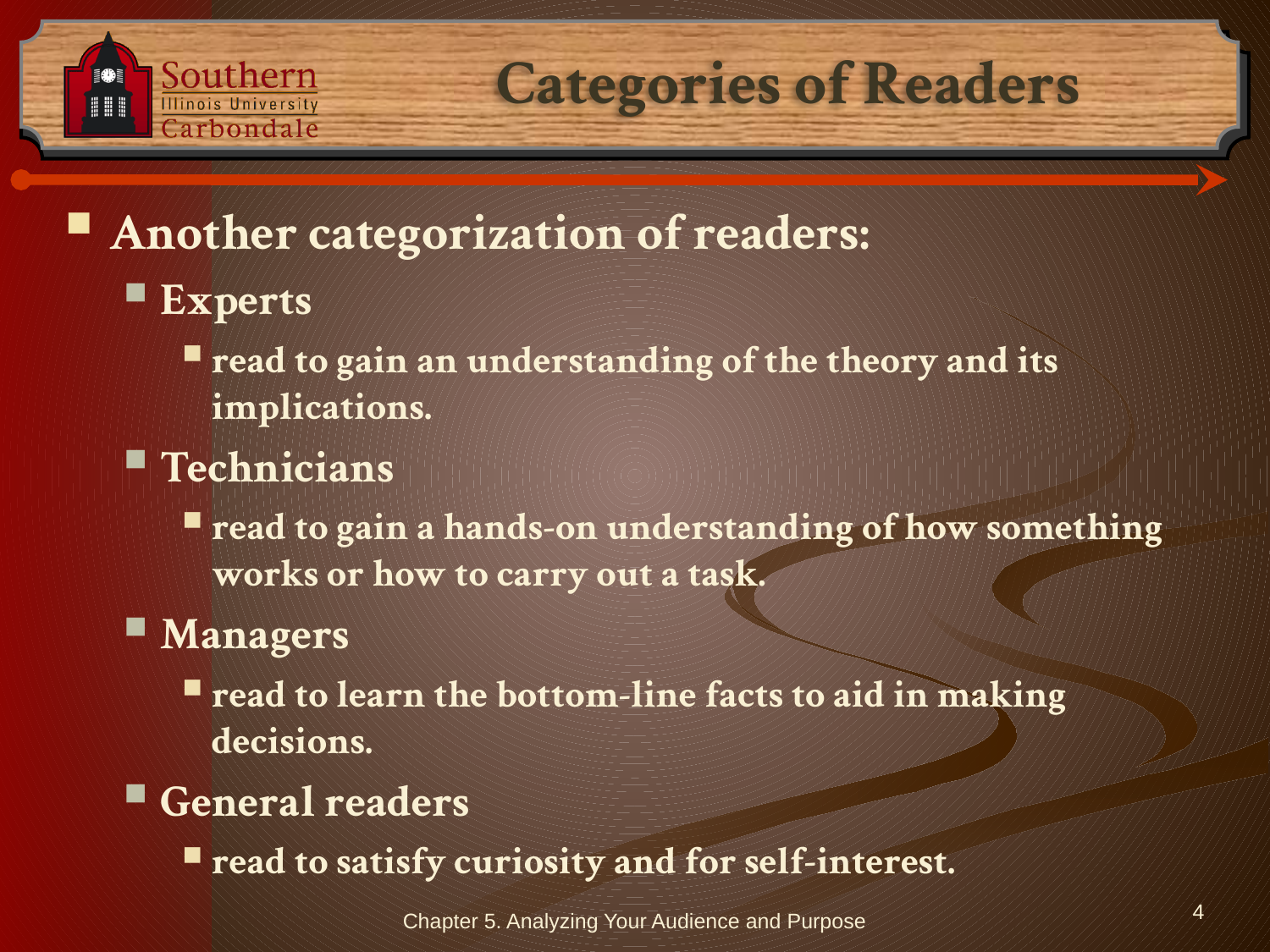

# Categories of Readers
Another categorization of readers:
Experts
read to gain an understanding of the theory and its implications.
Technicians
read to gain a hands-on understanding of how something works or how to carry out a task.
Managers
read to learn the bottom-line facts to aid in making decisions.
General readers
read to satisfy curiosity and for self-interest.
Chapter 5. Analyzing Your Audience and Purpose
4